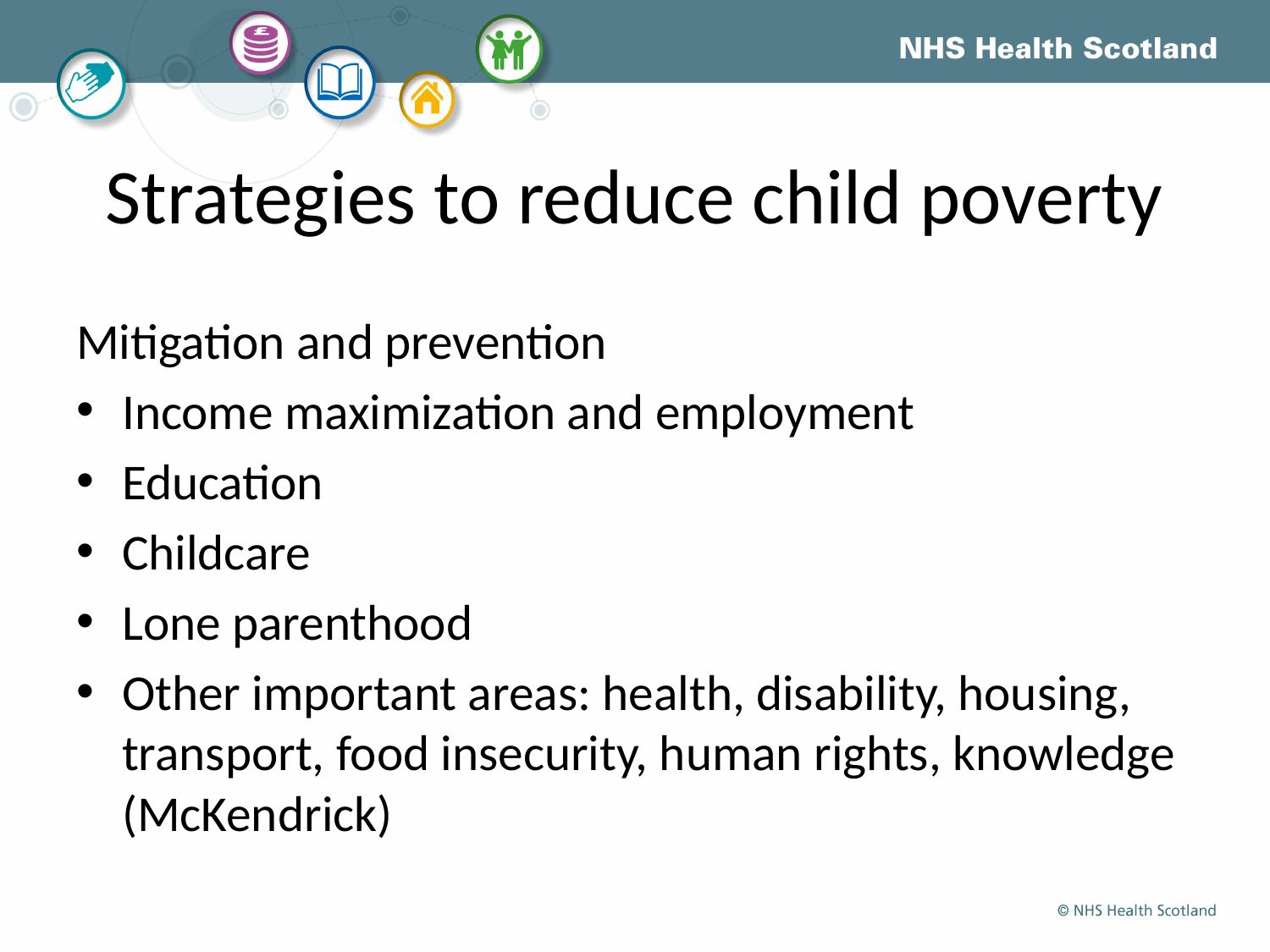

# Strategies to reduce child poverty
Mitigation and prevention
Income maximization and employment
Education
Childcare
Lone parenthood
Other important areas: health, disability, housing, transport, food insecurity, human rights, knowledge (McKendrick)